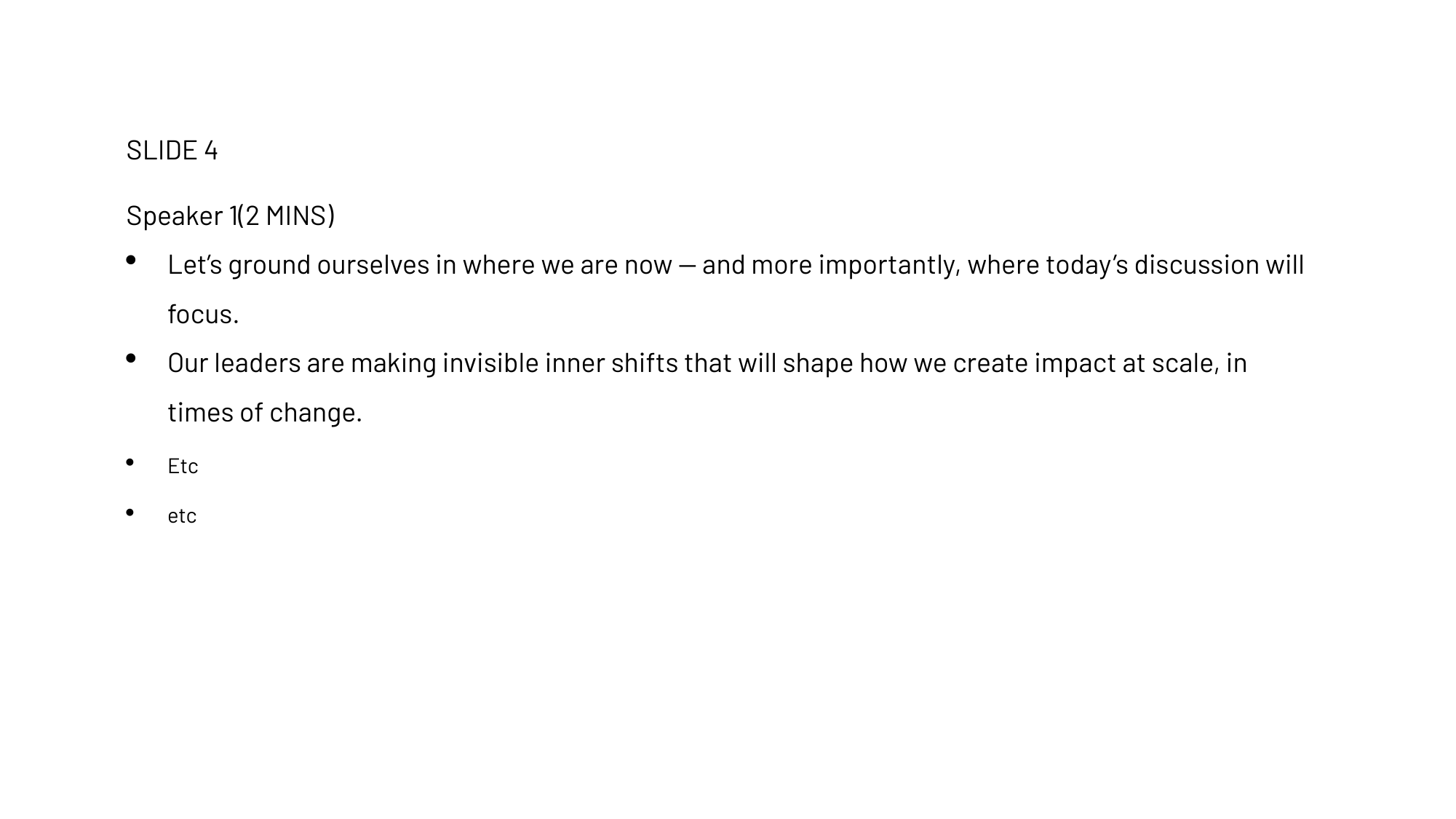

SLIDE 4

Speaker 1(2 MINS)
Let’s ground ourselves in where we are now — and more importantly, where today’s discussion will focus.
Our leaders are making invisible inner shifts that will shape how we create impact at scale, in times of change.
Etc
etc